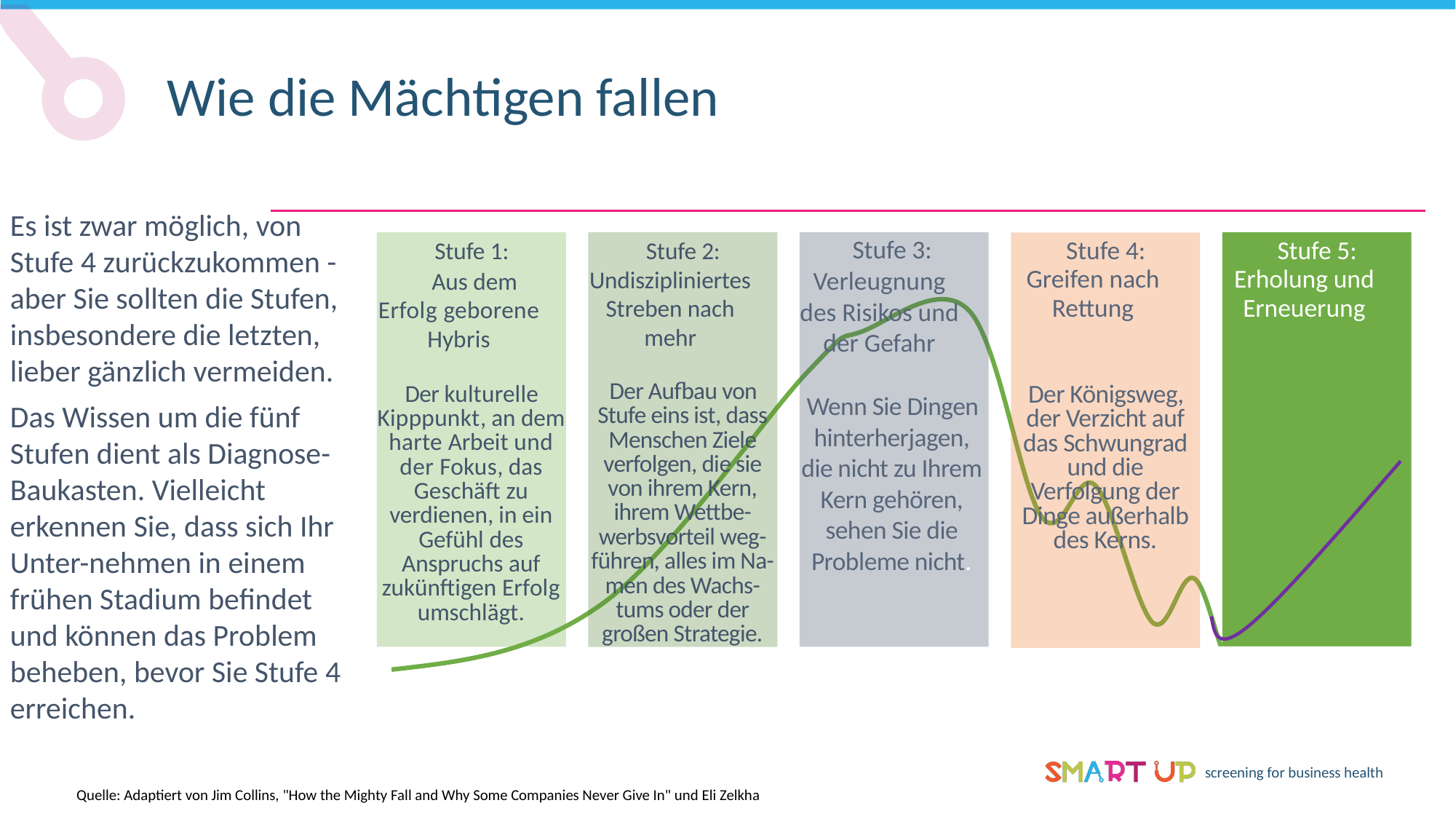

Wie die Mächtigen fallen
Es ist zwar möglich, von Stufe 4 zurückzukommen - aber Sie sollten die Stufen, insbesondere die letzten, lieber gänzlich vermeiden.
Das Wissen um die fünf Stufen dient als Diagnose-Baukasten. Vielleicht erkennen Sie, dass sich Ihr Unter-nehmen in einem frühen Stadium befindet und können das Problem beheben, bevor Sie Stufe 4 erreichen.

Stufe 4: Greifen nach Rettung

Der Königsweg, der Verzicht auf das Schwungrad und die Verfolgung der Dinge außerhalb des Kerns.

Stufe 5: Erholung und Erneuerung

Stufe 1:
 Aus dem Erfolg geborene Hybris

Der kulturelle Kipppunkt, an dem harte Arbeit und der Fokus, das Geschäft zu verdienen, in ein Gefühl des Anspruchs auf zukünftigen Erfolg umschlägt.

Stufe 2: Undiszipliniertes Streben nach mehr

Der Aufbau von Stufe eins ist, dass Menschen Ziele verfolgen, die sie von ihrem Kern, ihrem Wettbe-werbsvorteil weg-führen, alles im Na-men des Wachs-tums oder der großen Strategie.
Stufe 3: Verleugnung des Risikos und der Gefahr

Wenn Sie Dingen hinterherjagen, die nicht zu Ihrem Kern gehören, sehen Sie die Probleme nicht.

Quelle: Adaptiert von Jim Collins, "How the Mighty Fall and Why Some Companies Never Give In" und Eli Zelkha